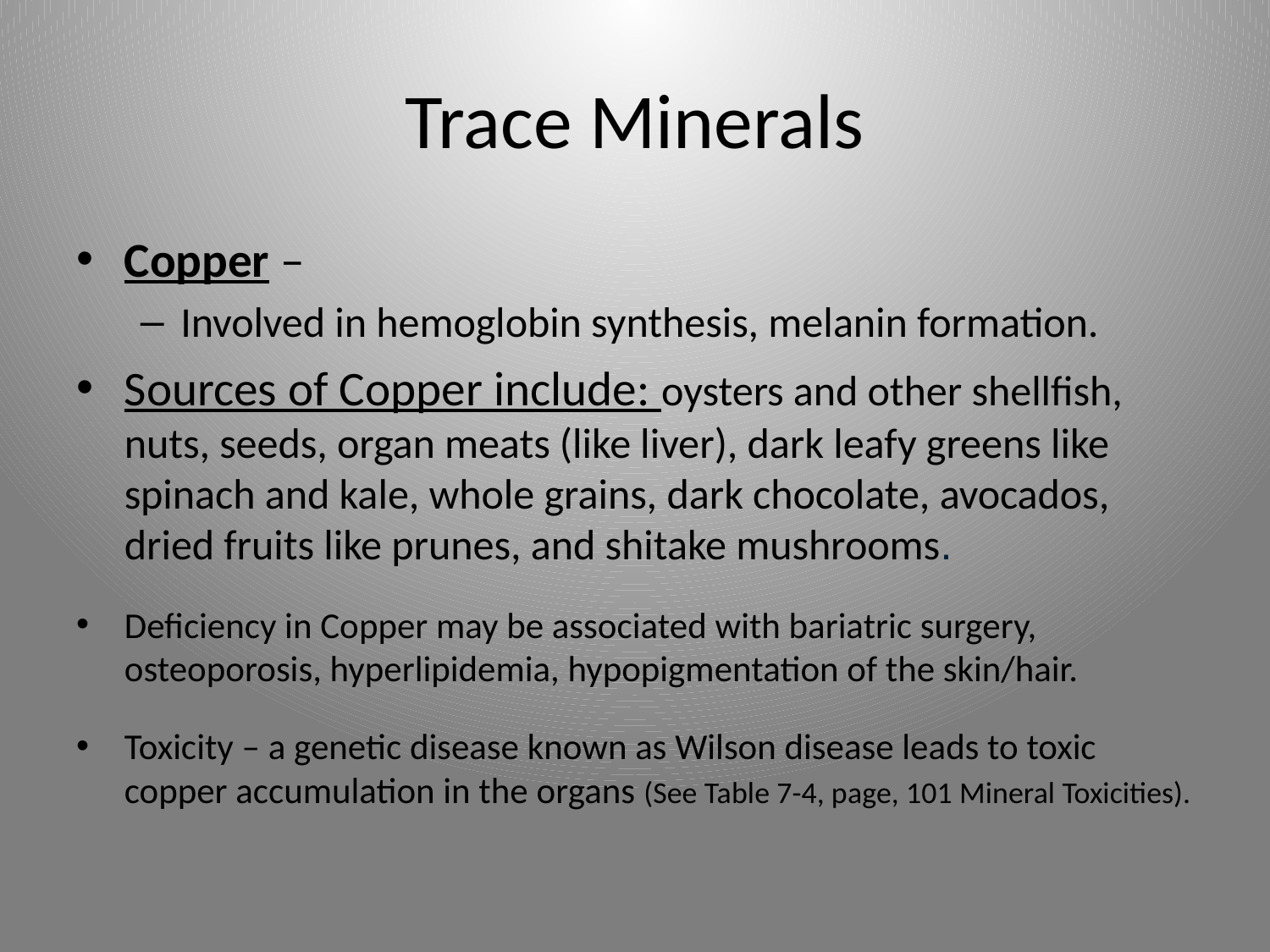

# Trace Minerals
Copper –
Involved in hemoglobin synthesis, melanin formation.
Sources of Copper include: oysters and other shellfish, nuts, seeds, organ meats (like liver), dark leafy greens like spinach and kale, whole grains, dark chocolate, avocados, dried fruits like prunes, and shitake mushrooms.
Deficiency in Copper may be associated with bariatric surgery, osteoporosis, hyperlipidemia, hypopigmentation of the skin/hair.
Toxicity – a genetic disease known as Wilson disease leads to toxic copper accumulation in the organs (See Table 7-4, page, 101 Mineral Toxicities).